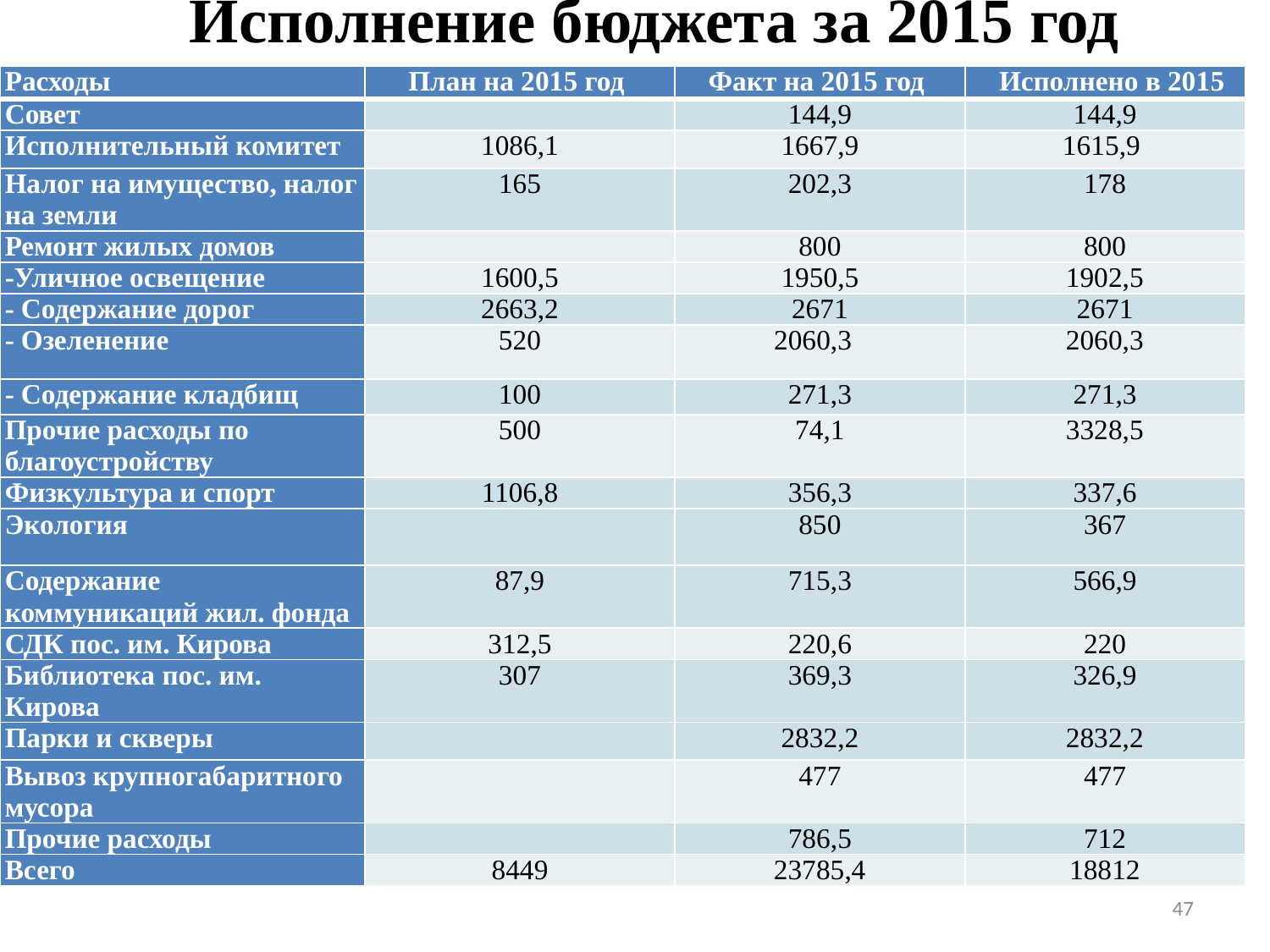

# Исполнение бюджета за 2015 год
| Расходы | План на 2015 год | Факт на 2015 год | Исполнено в 2015 |
| --- | --- | --- | --- |
| Совет |  | 144,9 | 144,9 |
| Исполнительный комитет | 1086,1 | 1667,9 | 1615,9 |
| Налог на имущество, налог на земли | 165 | 202,3 | 178 |
| Ремонт жилых домов |  | 800 | 800 |
| -Уличное освещение | 1600,5 | 1950,5 | 1902,5 |
| - Содержание дорог | 2663,2 | 2671 | 2671 |
| - Озеленение | 520 | 2060,3 | 2060,3 |
| - Содержание кладбищ | 100 | 271,3 | 271,3 |
| Прочие расходы по благоустройству | 500 | 74,1 | 3328,5 |
| Физкультура и спорт | 1106,8 | 356,3 | 337,6 |
| Экология |  | 850 | 367 |
| Содержание коммуникаций жил. фонда | 87,9 | 715,3 | 566,9 |
| СДК пос. им. Кирова | 312,5 | 220,6 | 220 |
| Библиотека пос. им. Кирова | 307 | 369,3 | 326,9 |
| Парки и скверы |  | 2832,2 | 2832,2 |
| Вывоз крупногабаритного мусора |  | 477 | 477 |
| Прочие расходы |  | 786,5 | 712 |
| Всего | 8449 | 23785,4 | 18812 |
47